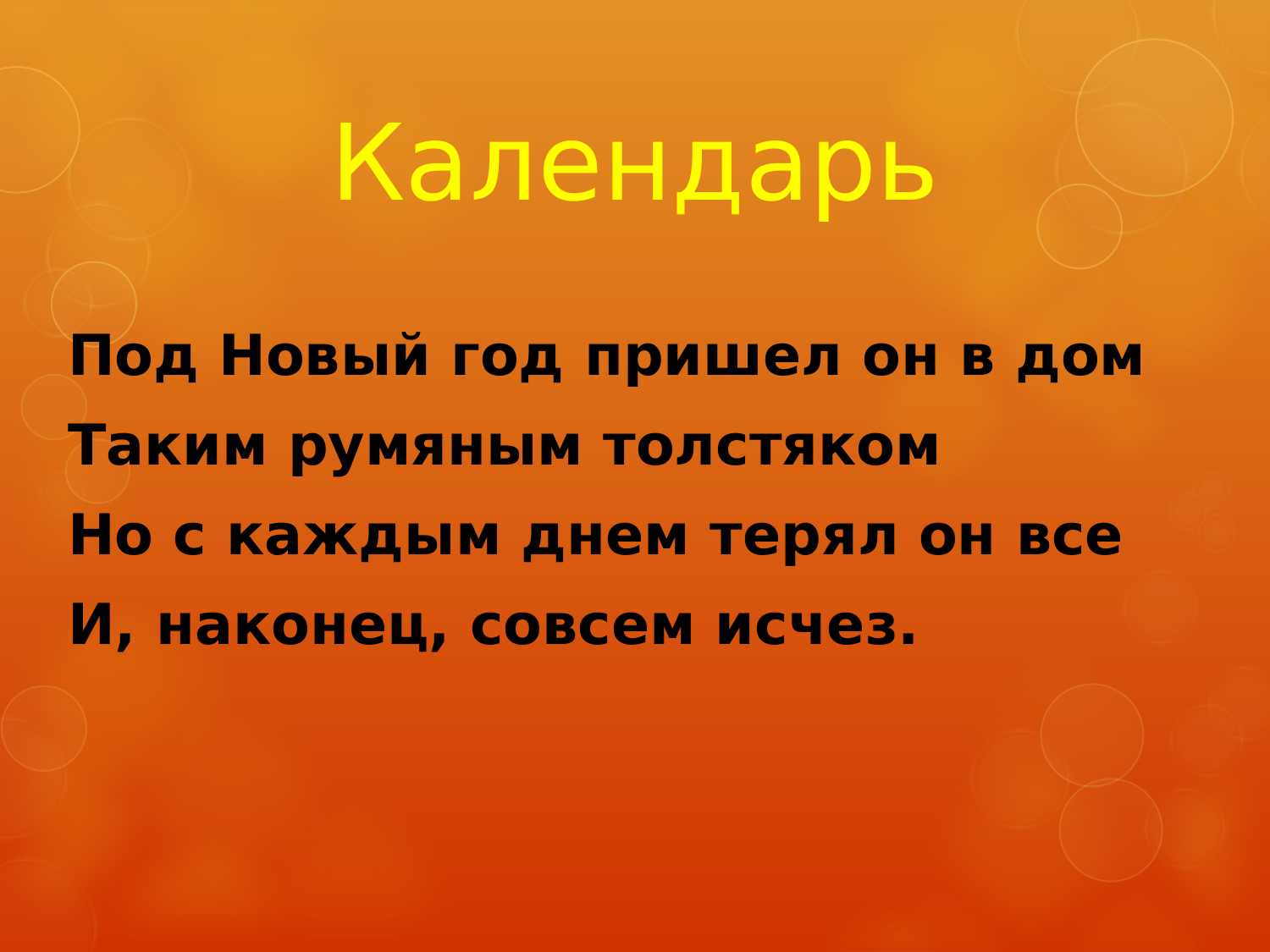

# Календарь
Под Новый год пришел он в дом
Таким румяным толстяком
Но с каждым днем терял он все
И, наконец, совсем исчез.